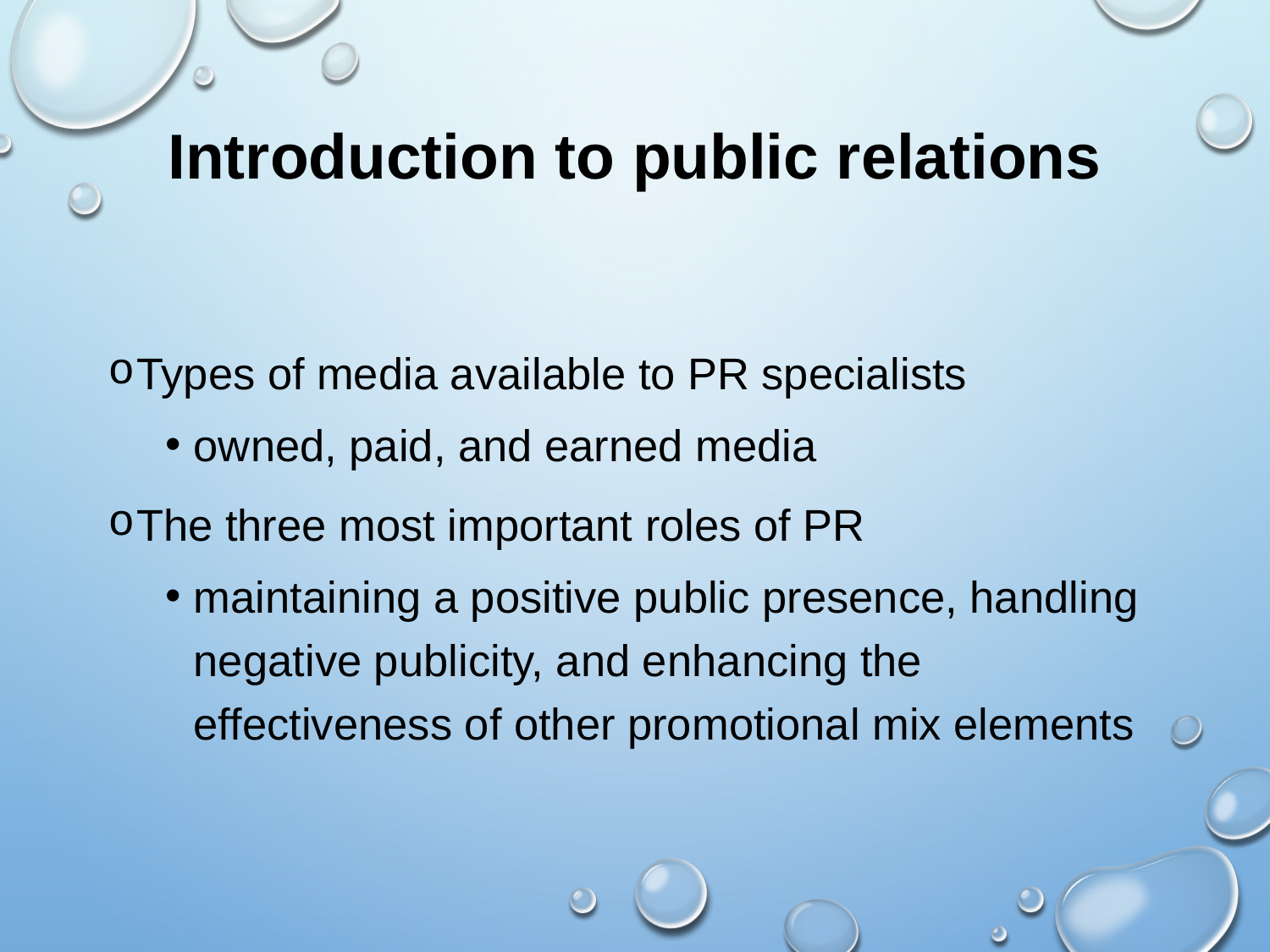

# Introduction to public relations
Types of media available to PR specialists
owned, paid, and earned media
The three most important roles of PR
maintaining a positive public presence, handling negative publicity, and enhancing the effectiveness of other promotional mix elements